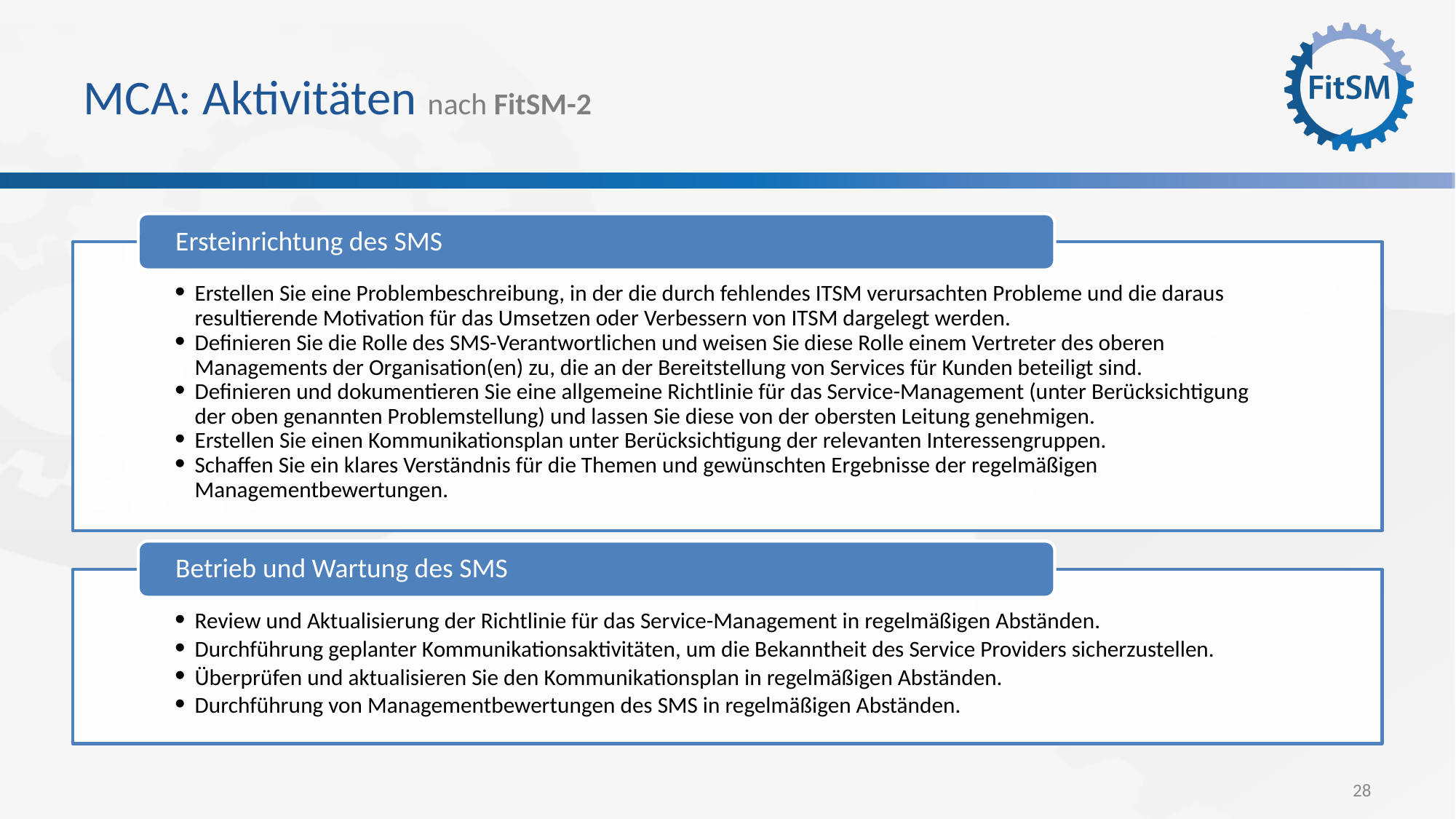

# MCA: Aktivitäten nach FitSM-2

Ersteinrichtung des SMS

Erstellen Sie eine Problembeschreibung, in der die durch fehlendes ITSM verursachten Probleme und die daraus resultierende Motivation für das Umsetzen oder Verbessern von ITSM dargelegt werden.
Definieren Sie die Rolle des SMS-Verantwortlichen und weisen Sie diese Rolle einem Vertreter des oberen Managements der Organisation(en) zu, die an der Bereitstellung von Services für Kunden beteiligt sind.
Definieren und dokumentieren Sie eine allgemeine Richtlinie für das Service-Management (unter Berücksichtigung der oben genannten Problemstellung) und lassen Sie diese von der obersten Leitung genehmigen.
Erstellen Sie einen Kommunikationsplan unter Berücksichtigung der relevanten Interessengruppen.
Schaffen Sie ein klares Verständnis für die Themen und gewünschten Ergebnisse der regelmäßigen Managementbewertungen.

Betrieb und Wartung des SMS

Review und Aktualisierung der Richtlinie für das Service-Management in regelmäßigen Abständen.
Durchführung geplanter Kommunikationsaktivitäten, um die Bekanntheit des Service Providers sicherzustellen.
Überprüfen und aktualisieren Sie den Kommunikationsplan in regelmäßigen Abständen.
Durchführung von Managementbewertungen des SMS in regelmäßigen Abständen.
28